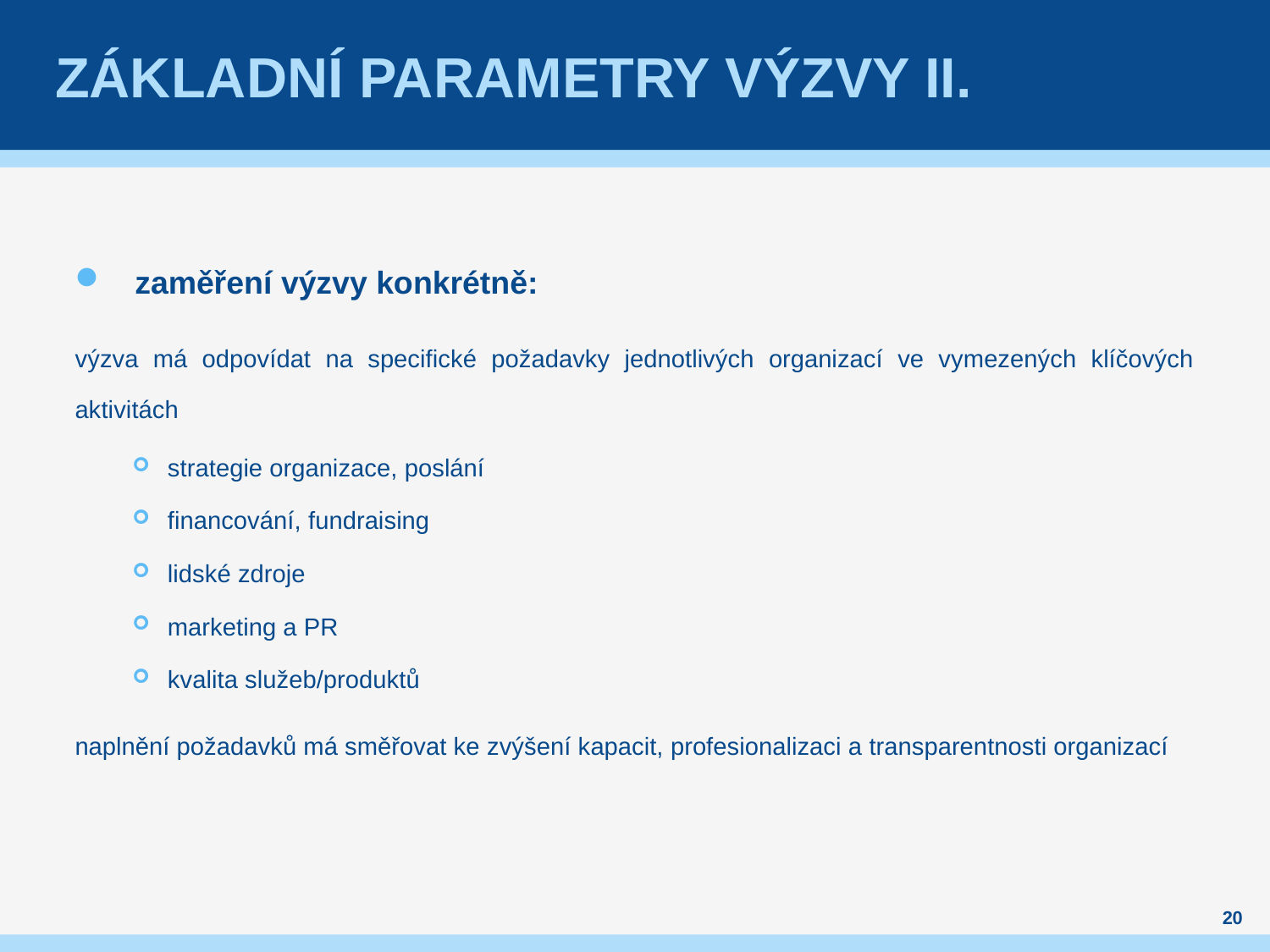

# Základní parametry výzvy II.
zaměření výzvy konkrétně:
výzva má odpovídat na specifické požadavky jednotlivých organizací ve vymezených klíčových aktivitách
strategie organizace, poslání
financování, fundraising
lidské zdroje
marketing a PR
kvalita služeb/produktů
naplnění požadavků má směřovat ke zvýšení kapacit, profesionalizaci a transparentnosti organizací
20